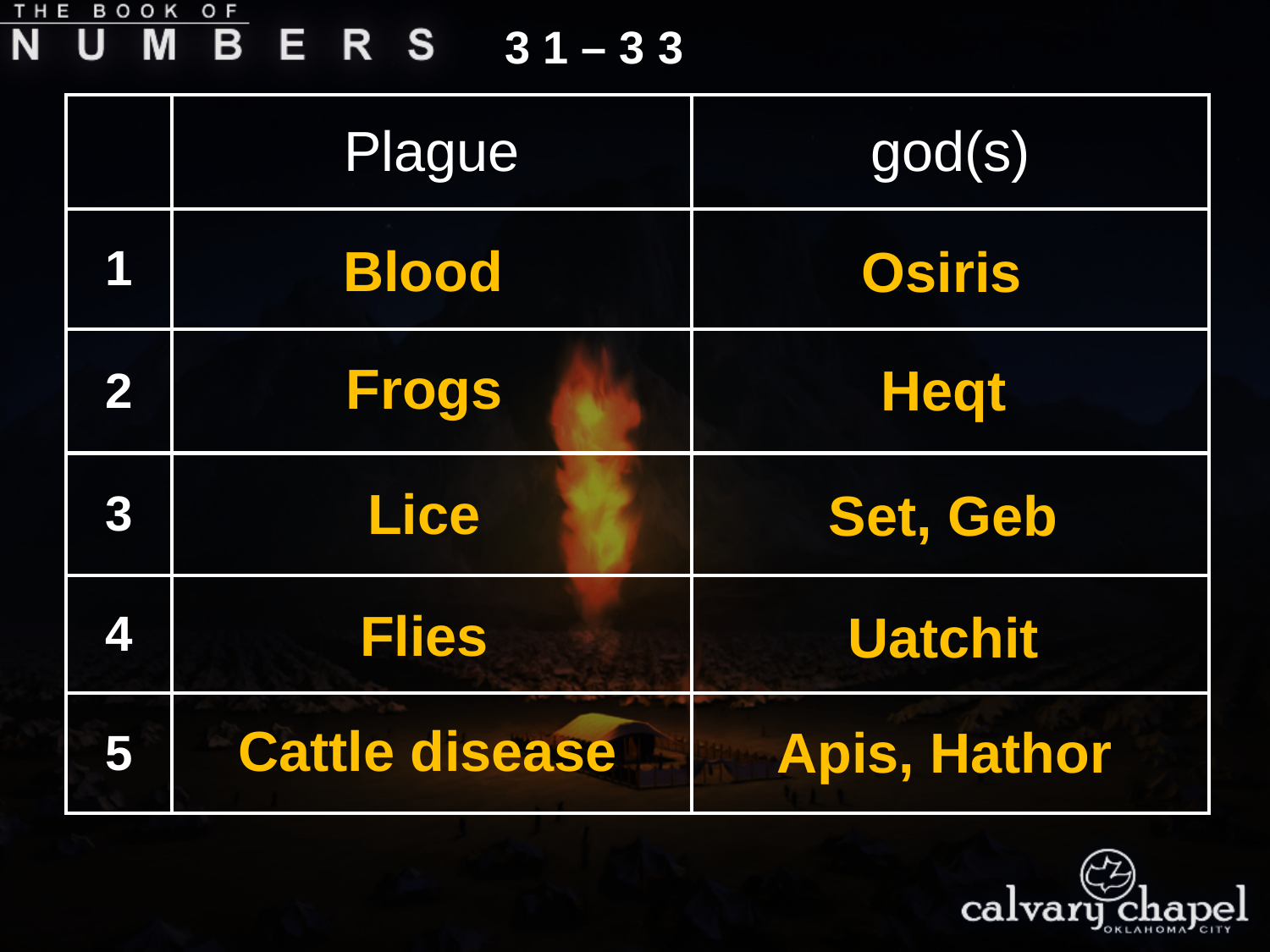

3 1 – 3 3
|  | Plague | god(s) |
| --- | --- | --- |
| 1 |  |  |
| 2 |  |  |
| 3 |  |  |
| 4 |  |  |
| 5 |  |  |
Blood
Osiris
Frogs
Heqt
Lice
Set, Geb
Flies
Uatchit
Cattle disease
Apis, Hathor